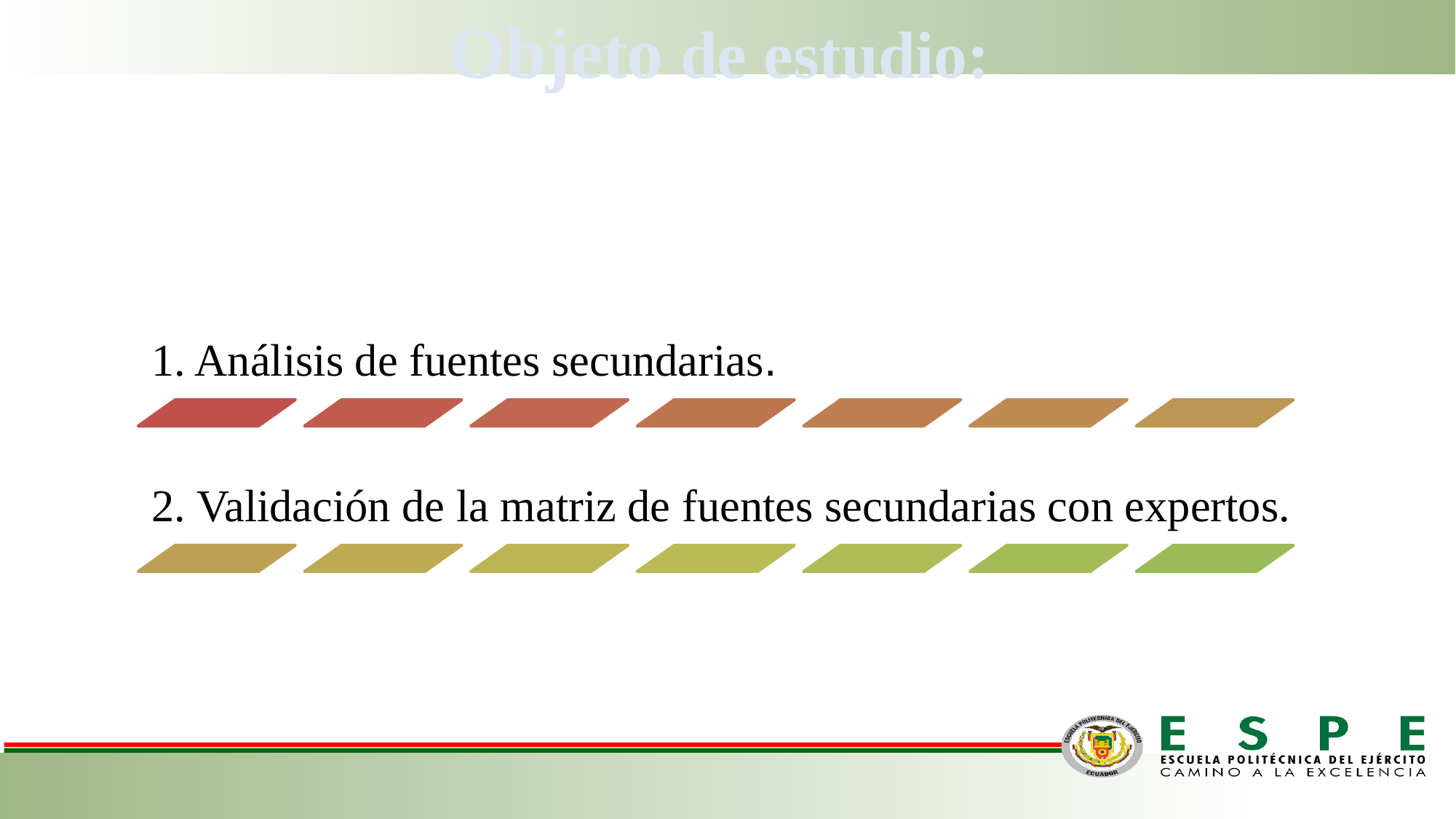

Objeto de estudio:
1. Análisis de fuentes secundarias.
2. Validación de la matriz de fuentes secundarias con expertos.